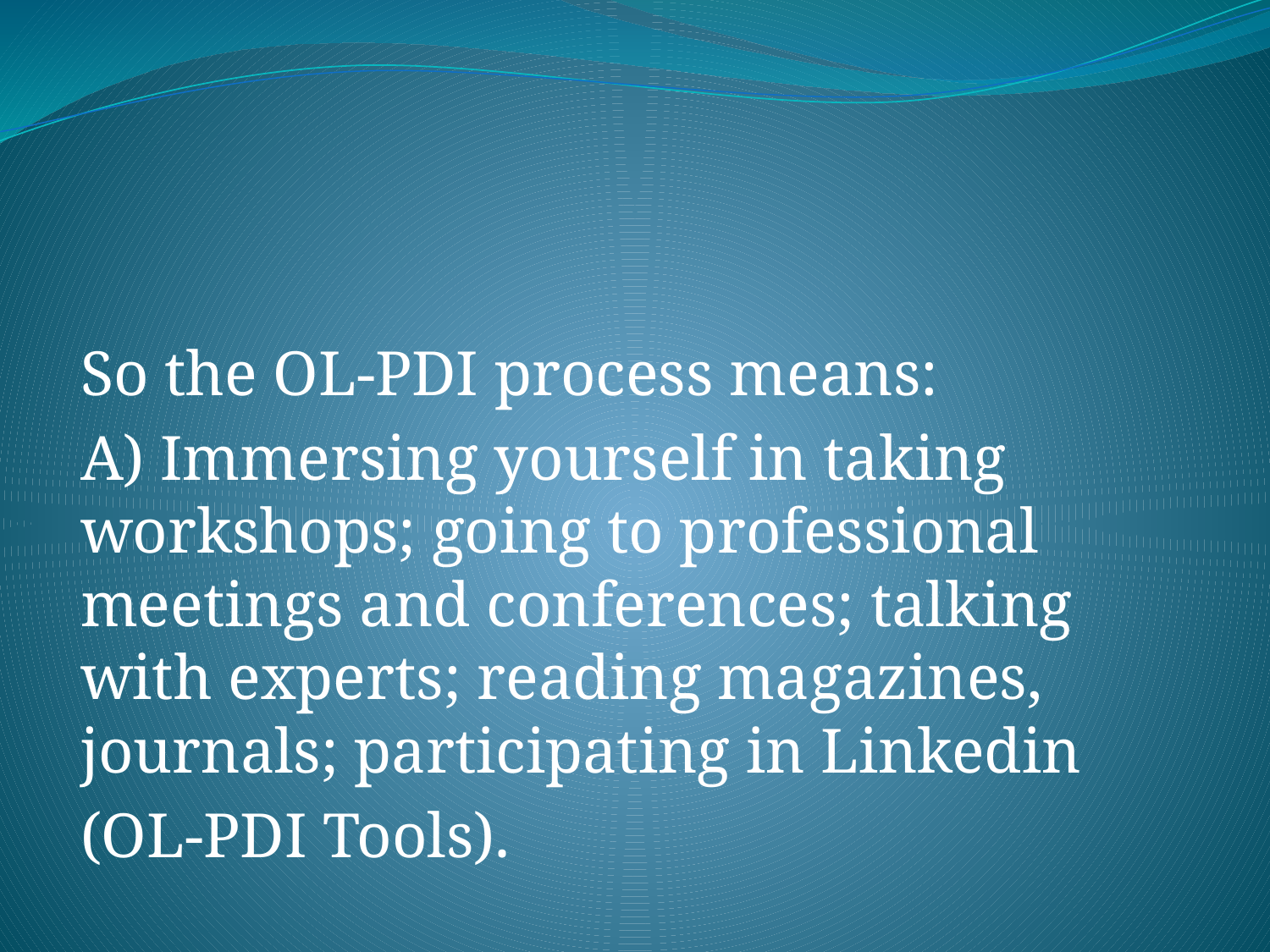

#
So the OL-PDI process means:
A) Immersing yourself in taking workshops; going to professional meetings and conferences; talking with experts; reading magazines, journals; participating in Linkedin
(OL-PDI Tools).